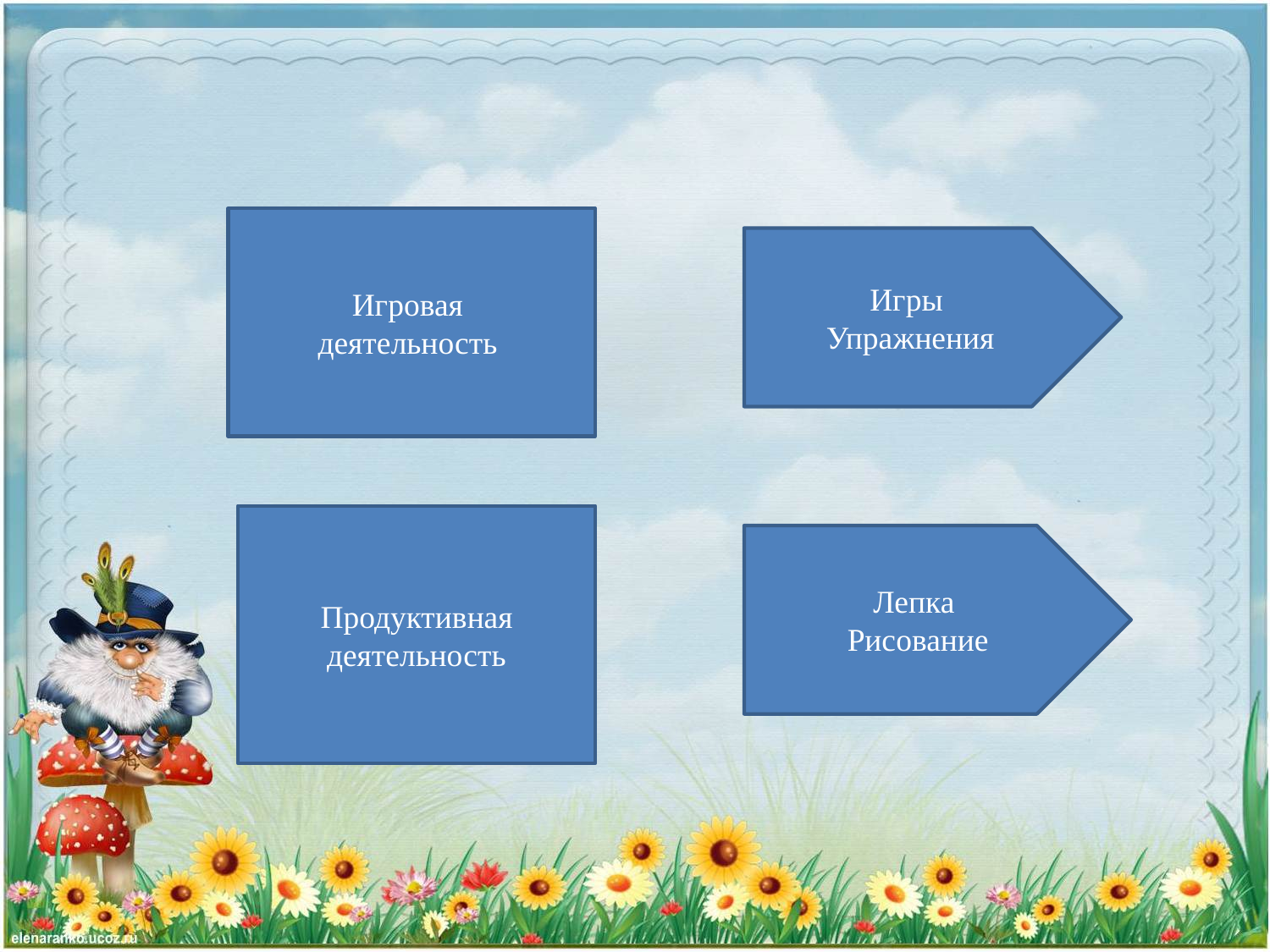

Игровая
деятельность
Игры
Упражнения
Продуктивная деятельность
Лепка
 Рисование